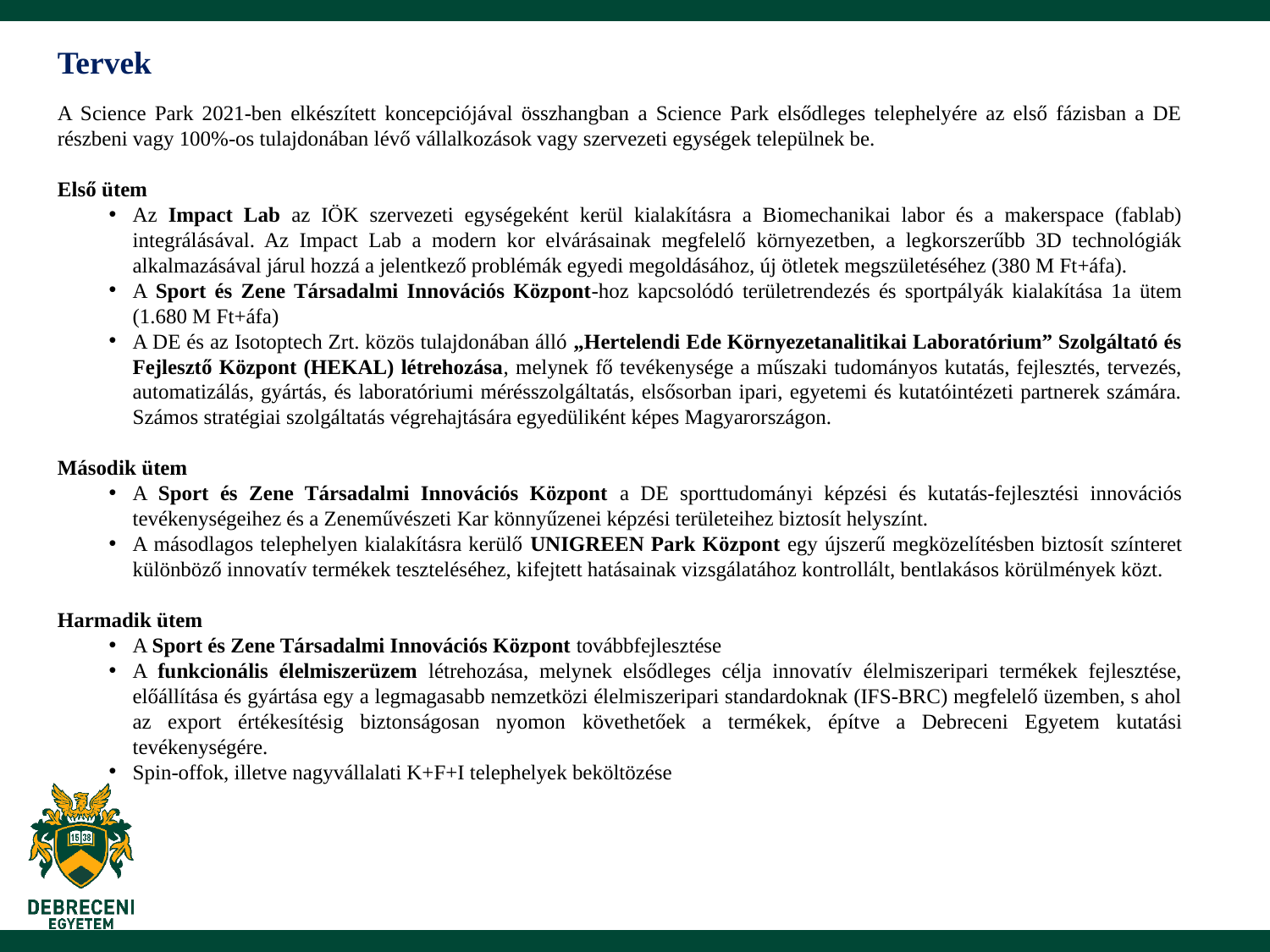

Tervek
A Science Park 2021-ben elkészített koncepciójával összhangban a Science Park elsődleges telephelyére az első fázisban a DE részbeni vagy 100%-os tulajdonában lévő vállalkozások vagy szervezeti egységek települnek be.

Első ütem
Az Impact Lab az IÖK szervezeti egységeként kerül kialakításra a Biomechanikai labor és a makerspace (fablab) integrálásával. Az Impact Lab a modern kor elvárásainak megfelelő környezetben, a legkorszerűbb 3D technológiák alkalmazásával járul hozzá a jelentkező problémák egyedi megoldásához, új ötletek megszületéséhez (380 M Ft+áfa).
A Sport és Zene Társadalmi Innovációs Központ-hoz kapcsolódó területrendezés és sportpályák kialakítása 1a ütem (1.680 M Ft+áfa)
A DE és az Isotoptech Zrt. közös tulajdonában álló „Hertelendi Ede Környezetanalitikai Laboratórium” Szolgáltató és Fejlesztő Központ (HEKAL) létrehozása, melynek fő tevékenysége a műszaki tudományos kutatás, fejlesztés, tervezés, automatizálás, gyártás, és laboratóriumi mérésszolgáltatás, elsősorban ipari, egyetemi és kutatóintézeti partnerek számára. Számos stratégiai szolgáltatás végrehajtására egyedüliként képes Magyarországon.

Második ütem
A Sport és Zene Társadalmi Innovációs Központ a DE sporttudományi képzési és kutatás-fejlesztési innovációs tevékenységeihez és a Zeneművészeti Kar könnyűzenei képzési területeihez biztosít helyszínt.
A másodlagos telephelyen kialakításra kerülő UNIGREEN Park Központ egy újszerű megközelítésben biztosít színteret különböző innovatív termékek teszteléséhez, kifejtett hatásainak vizsgálatához kontrollált, bentlakásos körülmények közt.

Harmadik ütem
A Sport és Zene Társadalmi Innovációs Központ továbbfejlesztése
A funkcionális élelmiszerüzem létrehozása, melynek elsődleges célja innovatív élelmiszeripari termékek fejlesztése, előállítása és gyártása egy a legmagasabb nemzetközi élelmiszeripari standardoknak (IFS-BRC) megfelelő üzemben, s ahol az export értékesítésig biztonságosan nyomon követhetőek a termékek, építve a Debreceni Egyetem kutatási tevékenységére.
Spin-offok, illetve nagyvállalati K+F+I telephelyek beköltözése